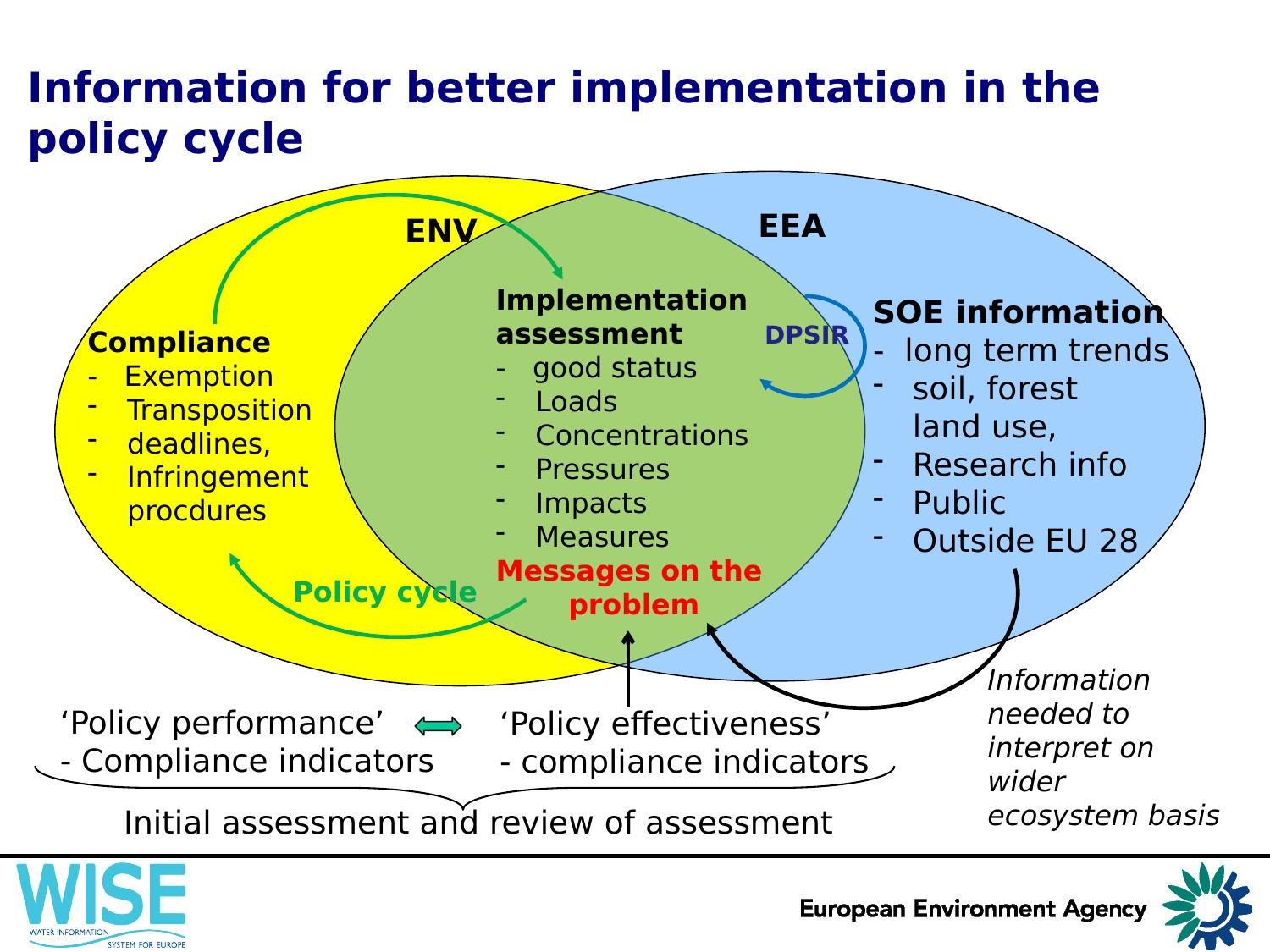

# Information for better implementation in the policy cycle

Policy cycle
EEA
ENV
Implementation
assessment
-   good status
Loads
Concentrations
Pressures
Impacts
Measures
Messages on the
problem
SOE information
-  long term trends
soil, forest
land use,
Research info
Public
Outside EU 28

DPSIR
Compliance
-   Exemption
Transposition
deadlines,
Infringement
procdures

Information needed to interpret on wider ecosystem basis

‘Policy performance’
- Compliance indicators
‘Policy effectiveness’
- compliance indicators

Initial assessment and review of assessment